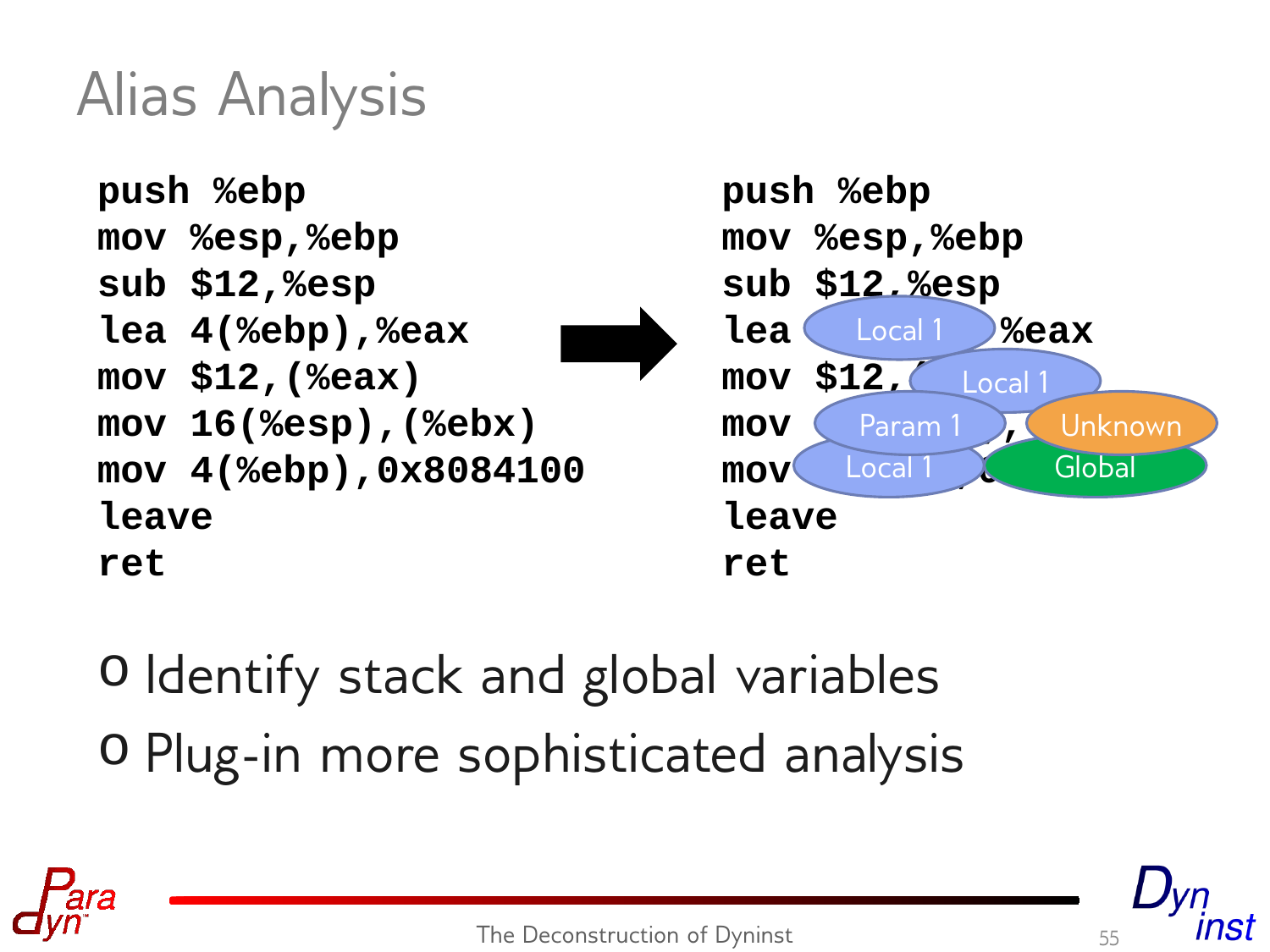

# Alias Analysis
push %ebp
mov %esp,%ebp
sub $12,%esp
lea 4(%ebp),%eax
mov $12,(%eax)
mov 16(%esp),(%ebx)
mov 4(%ebp),0x8084100
leave
ret
push %ebp
mov %esp,%ebp
sub $12,%esp
lea 4(ebp), %eax
mov $12,(%eax)
mov -8(%esp), %ebp
mov 4(ebp),0x8084100
leave
ret
Local 1

Local 1
Param 1
Unknown
Local 1
Global
Identify stack and global variables
Plug-in more sophisticated analysis
The Deconstruction of Dyninst
55